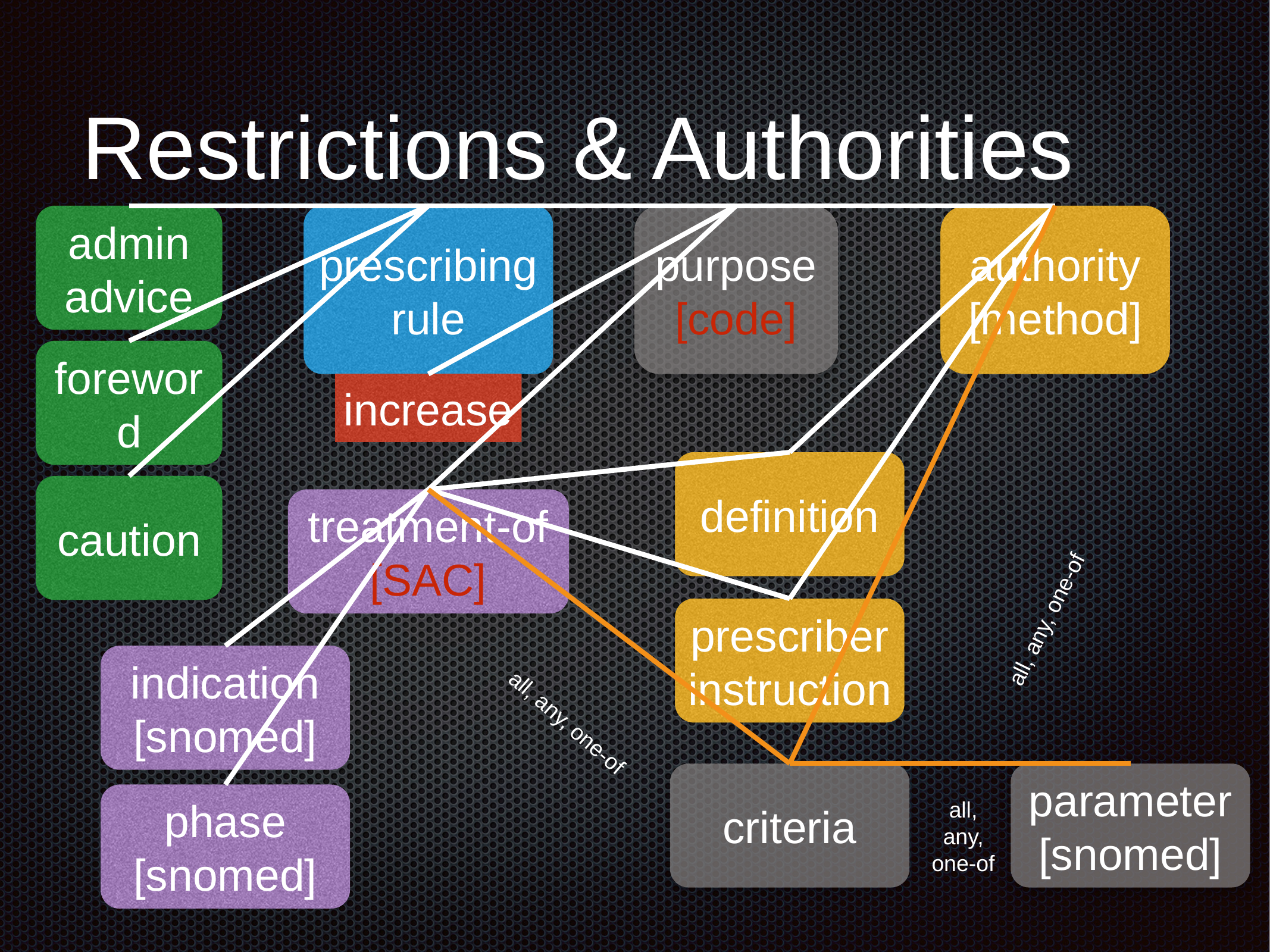

# Restrictions & Authorities
admin advice
prescribing
rule
purpose
[code]
authority
[method]
foreword
increase
definition
caution
treatment-of
[SAC]
prescriber instruction
all, any, one-of
indication
[snomed]
all, any, one-of
criteria
parameter
[snomed]
phase
[snomed]
all,
any,
one-of